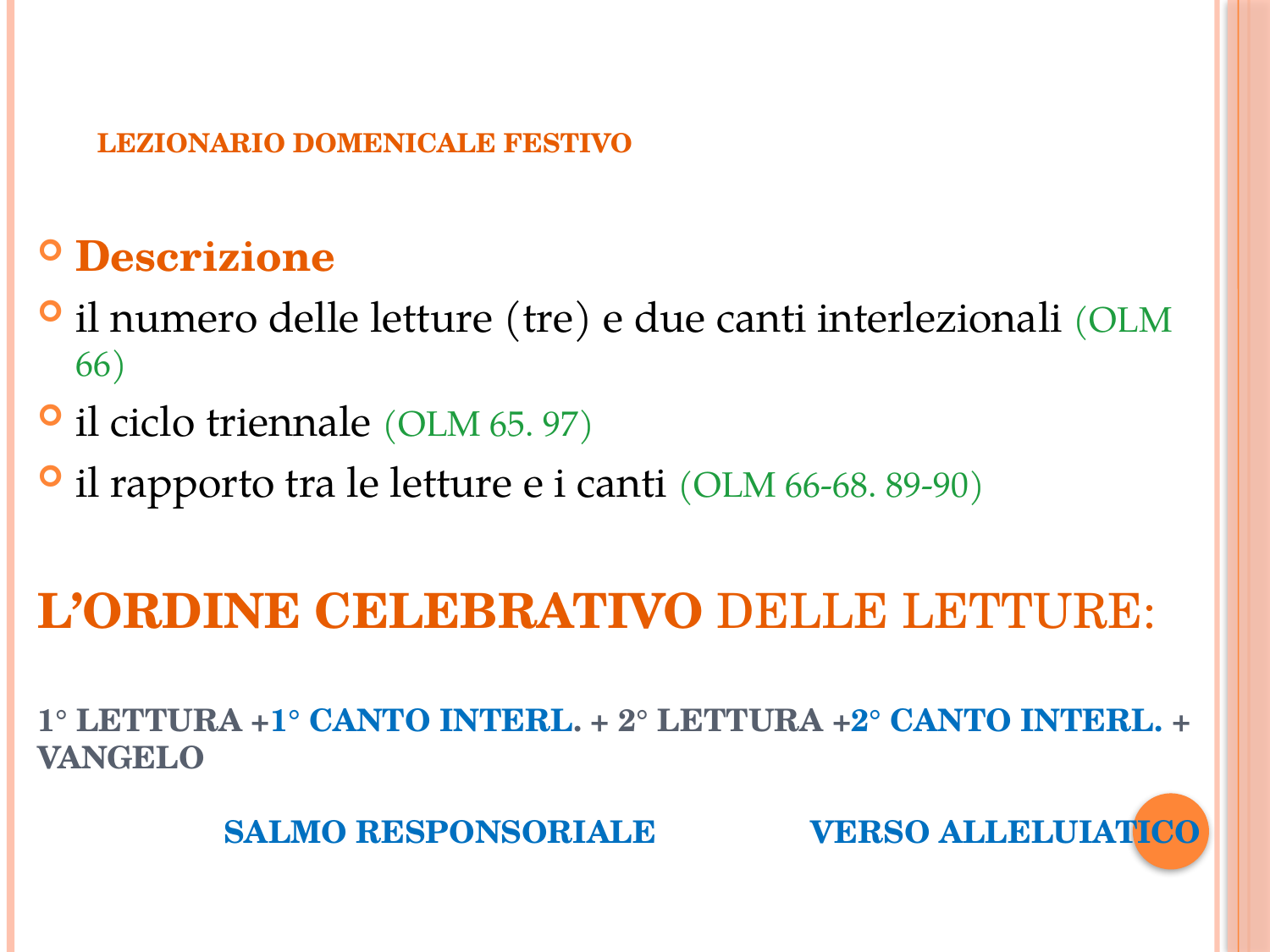

# Lezionario domenicale festivo
Descrizione
il numero delle letture (tre) e due canti interlezionali (OLM 66)
il ciclo triennale (OLM 65. 97)
il rapporto tra le letture e i canti (OLM 66-68. 89-90)

l’ordine celebrativo delle letture:
1° lettura +1° canto interl. + 2° lettura +2° canto interl. + vangelo
                     salmo responsoriale  	   verso alleluiatico